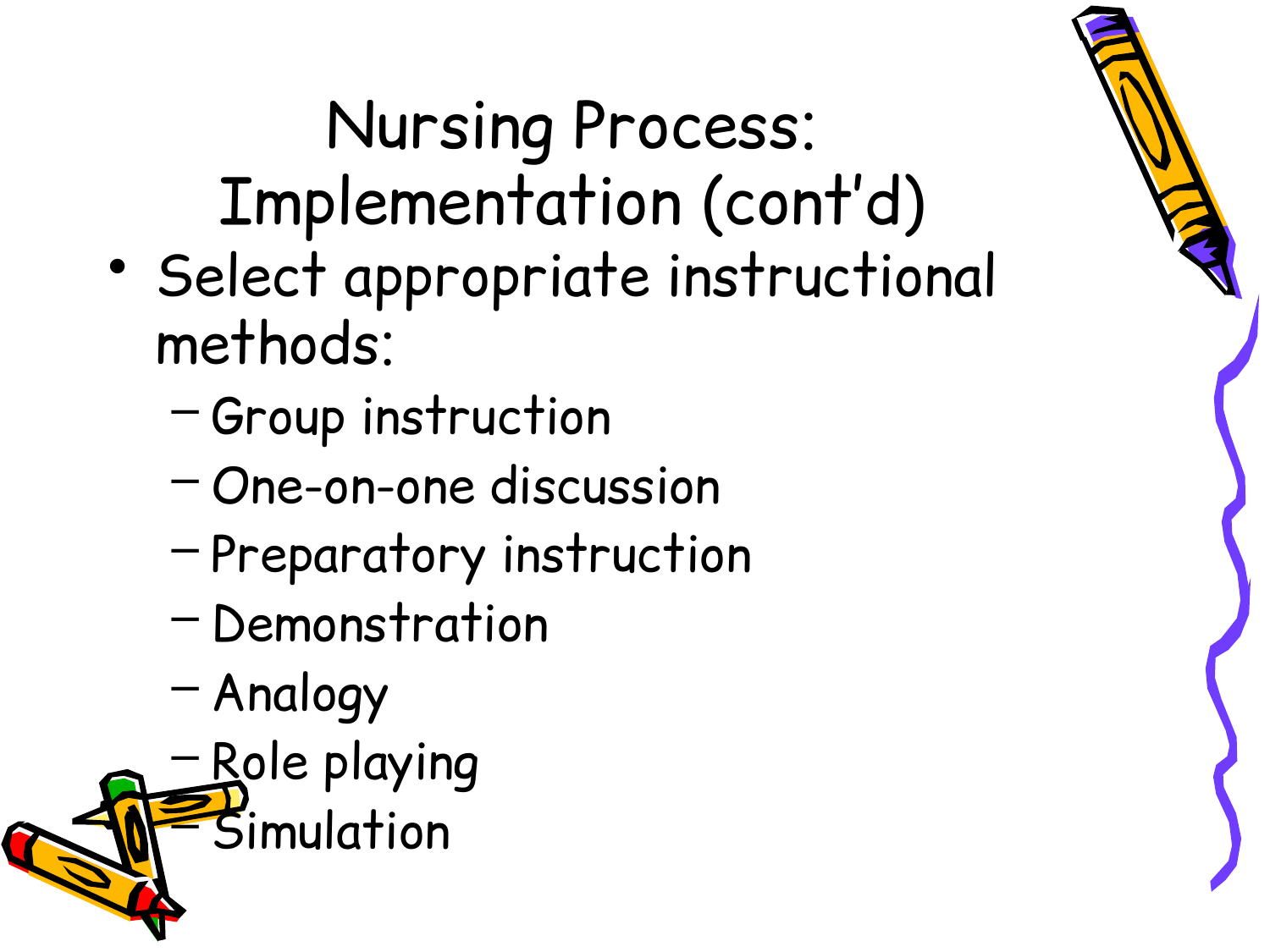

# Nursing Process: Implementation (cont’d)
Select appropriate instructional methods:
Group instruction
One-on-one discussion
Preparatory instruction
Demonstration
Analogy
Role playing
Simulation